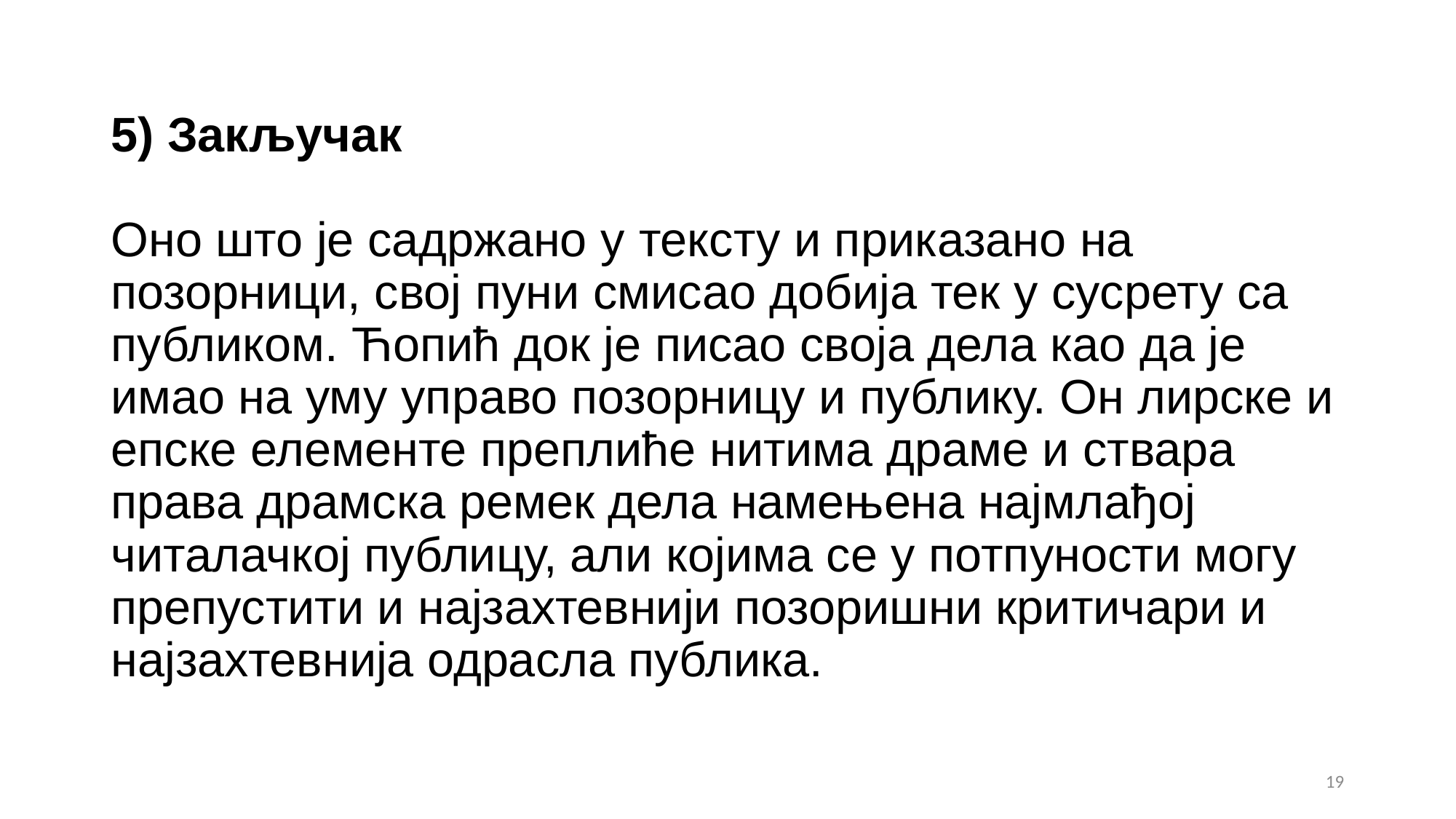

# 5) Закључак Оно што је садржано у тексту и приказано на позорници, свој пуни смисао добија тек у сусрету са публиком. Ћопић док је писао своја дела као да је имао на уму управо позорницу и публику. Он лирске и епске елементе преплиће нитима драме и ствара права драмска ремек дела намењена најмлађој читалачкој публицу, али којима се у потпуности могу препустити и најзахтевнији позоришни критичари и најзахтевнија одрасла публика.
19